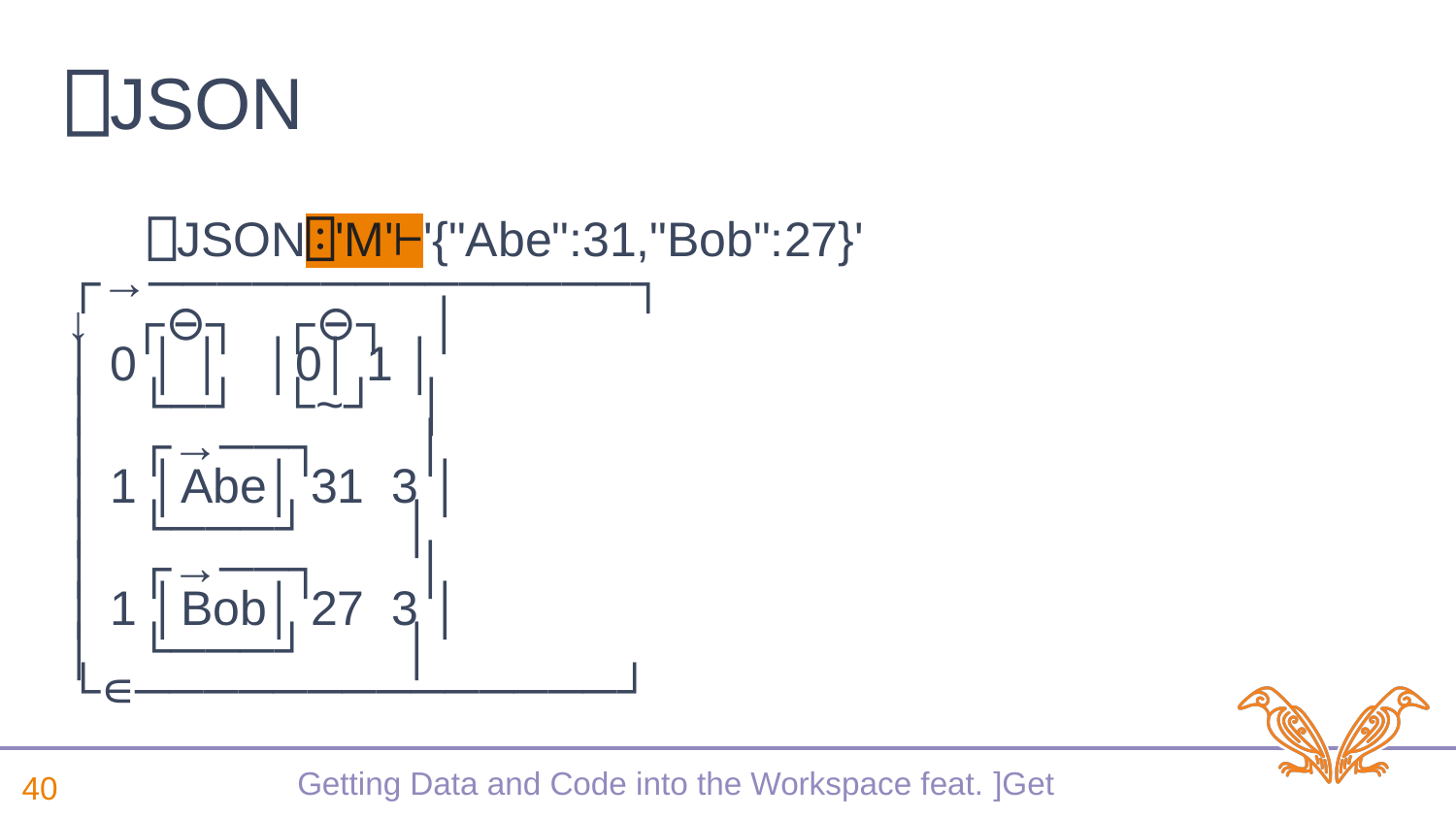

⎕JSON

⎕NGET
HttpCommand
      ⎕JSON⍠'M'⊢'{"Abe":31,"Bob":27}'
┌→──────────────┐
↓   ┌⊖┐   ┌⊖┐   │
│ 0 │ │   │0│ 1 │
│   └─┘   └~┘   │
│   ┌→──┐       │
│ 1 │Abe│ 31  3 │
│   └───┘       │
│   ┌→──┐       │
│ 1 │Bob│ 27  3 │
│   └───┘       │
└∊──────────────┘
]OUTPUT.View
⎕SH 'curl …'
IMPORT
Link.Import
]TOOLS.APLCart
⎕FIX
]WS.Names
⎕CSV
]OUTPUT.Repr
PROCESS
⎕XML
]EXPERIMENTAL.Get